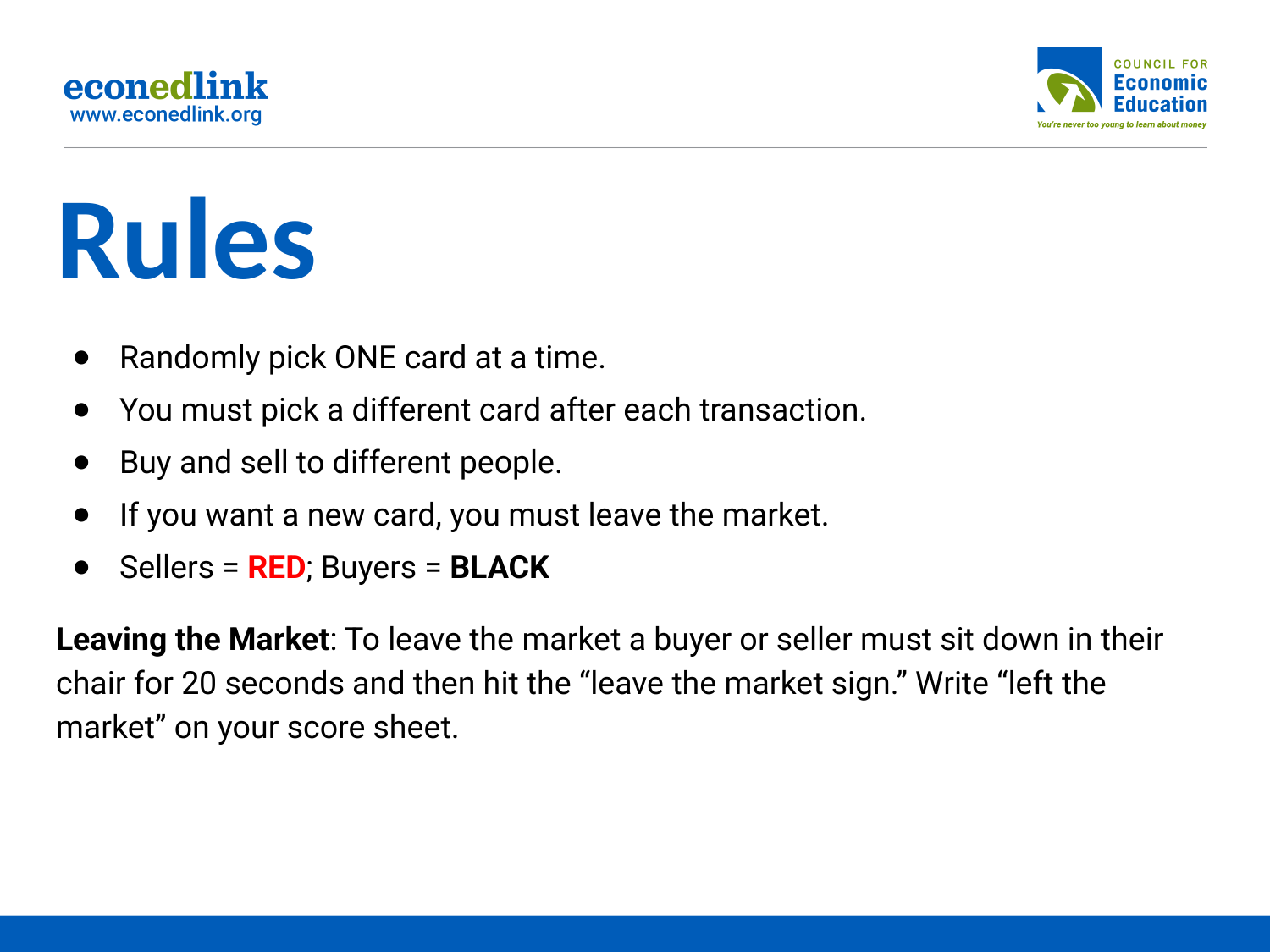

# Rules
Randomly pick ONE card at a time.
You must pick a different card after each transaction.
Buy and sell to different people.
If you want a new card, you must leave the market.
Sellers = RED; Buyers = BLACK
Leaving the Market: To leave the market a buyer or seller must sit down in their chair for 20 seconds and then hit the “leave the market sign.” Write “left the market” on your score sheet.